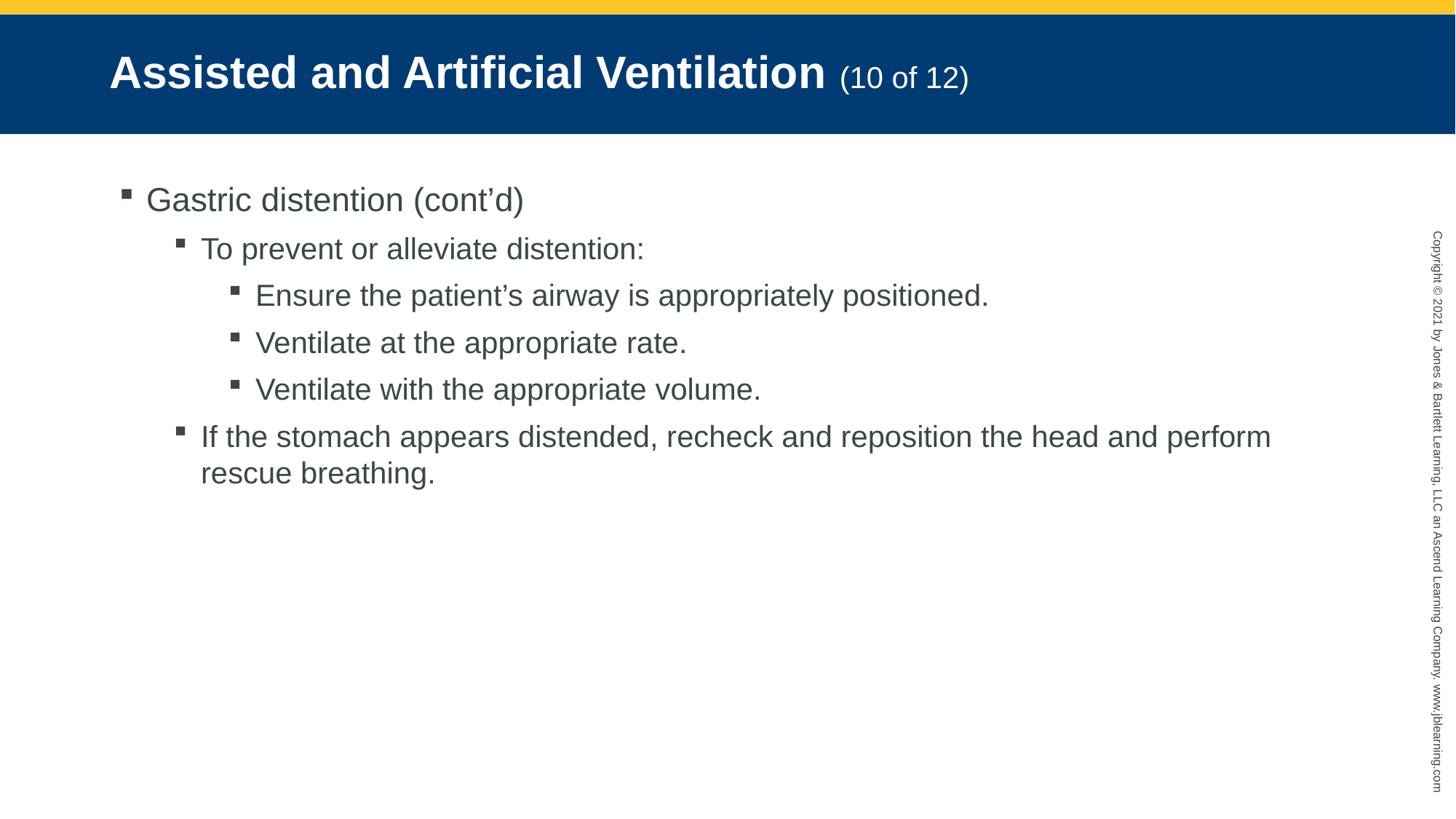

# Assisted and Artificial Ventilation (10 of 12)
Gastric distention (cont’d)
To prevent or alleviate distention:
Ensure the patient’s airway is appropriately positioned.
Ventilate at the appropriate rate.
Ventilate with the appropriate volume.
If the stomach appears distended, recheck and reposition the head and perform rescue breathing.